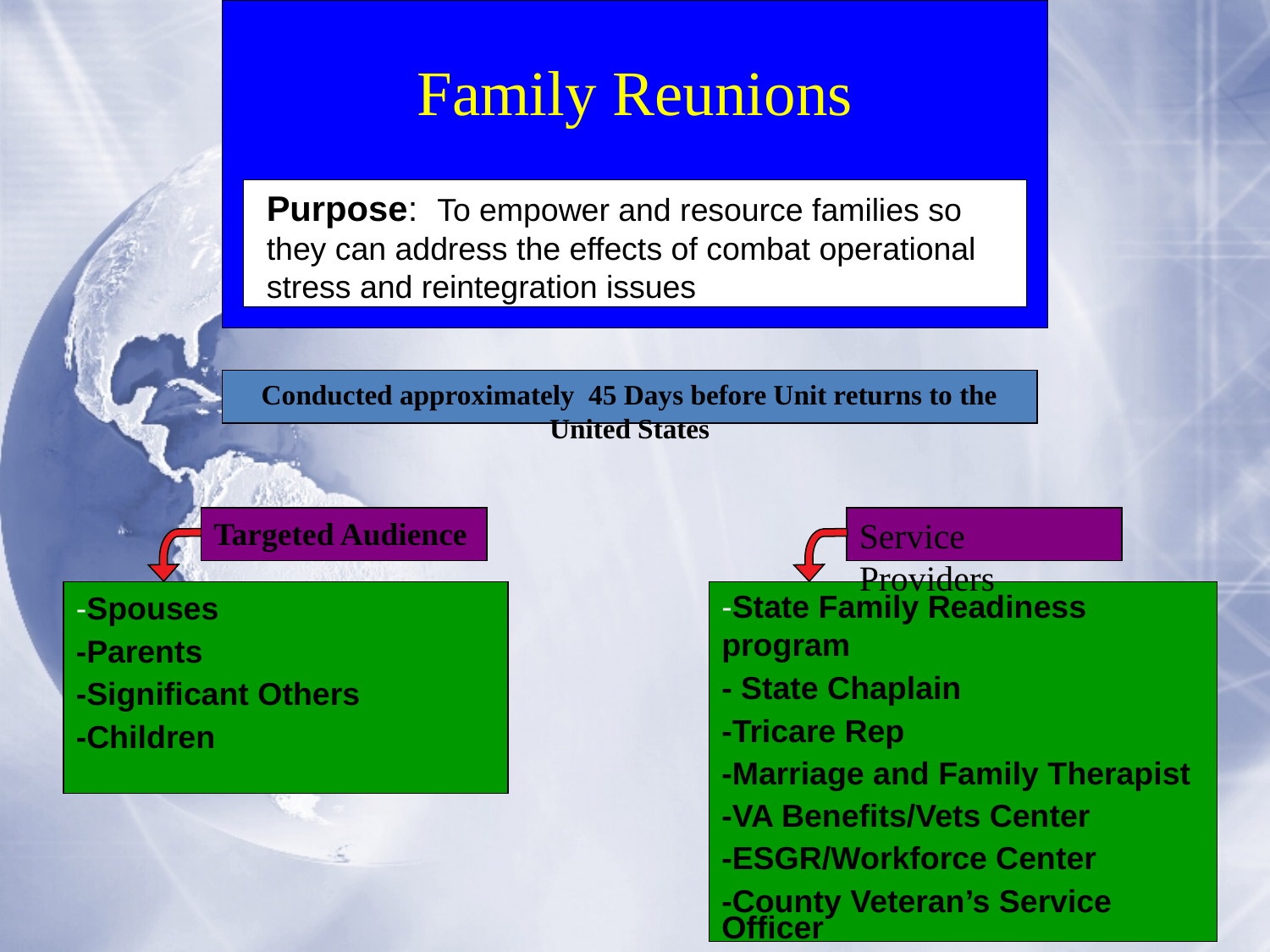

# Family Reunions

Purpose:  To empower and resource families so  they can address the effects of combat operational stress and reintegration issues
Conducted approximately  45 Days before Unit returns to the United States

Targeted Audience

Service Providers

-State Family Readiness program
- State Chaplain
-Tricare Rep
-Marriage and Family Therapist
-VA Benefits/Vets Center
-ESGR/Workforce Center
-County Veteran’s Service Officer
-Parent Educator

-Spouses
-Parents
-Significant Others
-Children